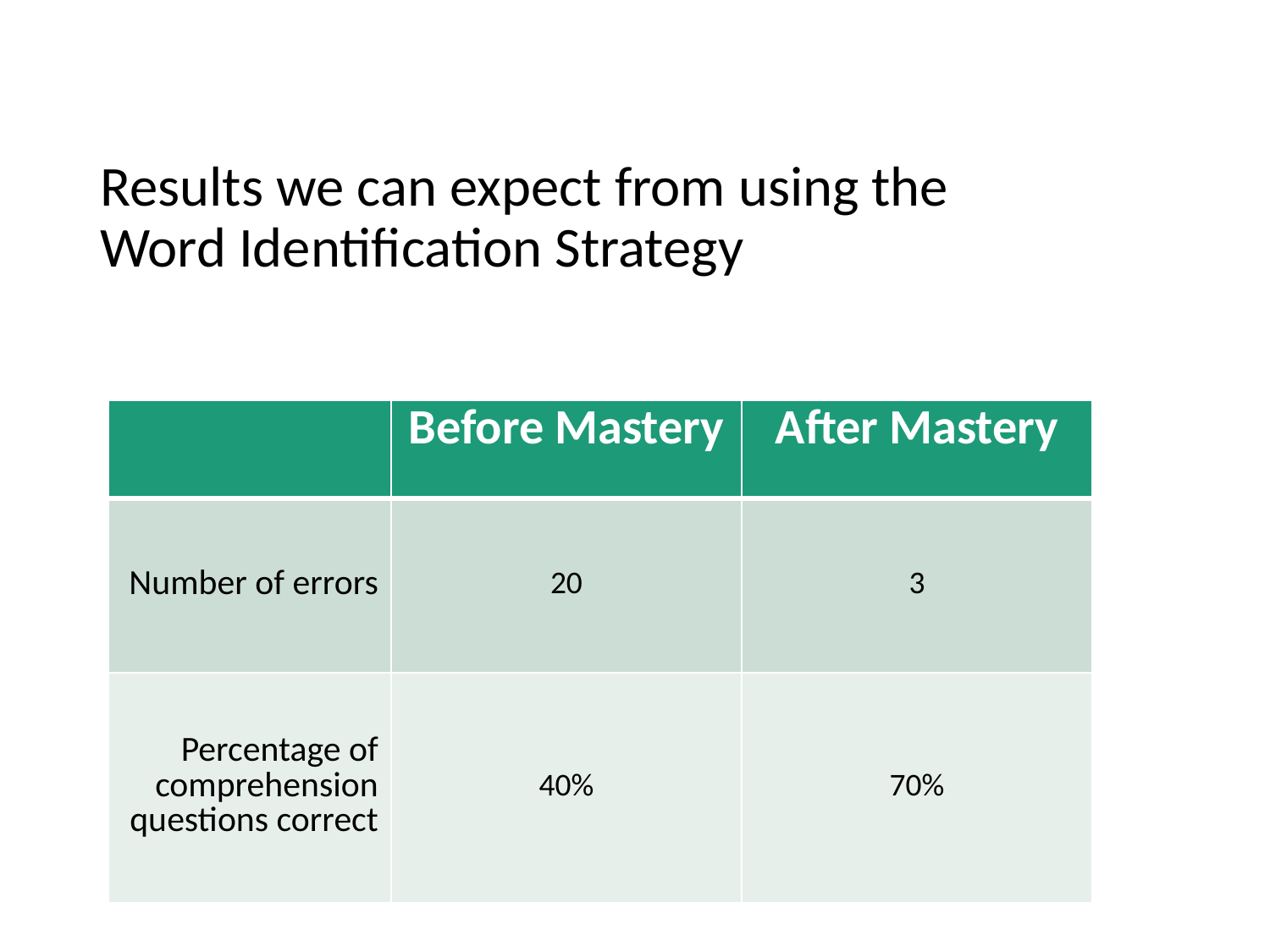

# Results we can expect from using the Word Identification Strategy
|  | Before Mastery | After Mastery |
| --- | --- | --- |
| Number of errors | 20 | 3 |
| Percentage of comprehension questions correct | 40% | 70% |